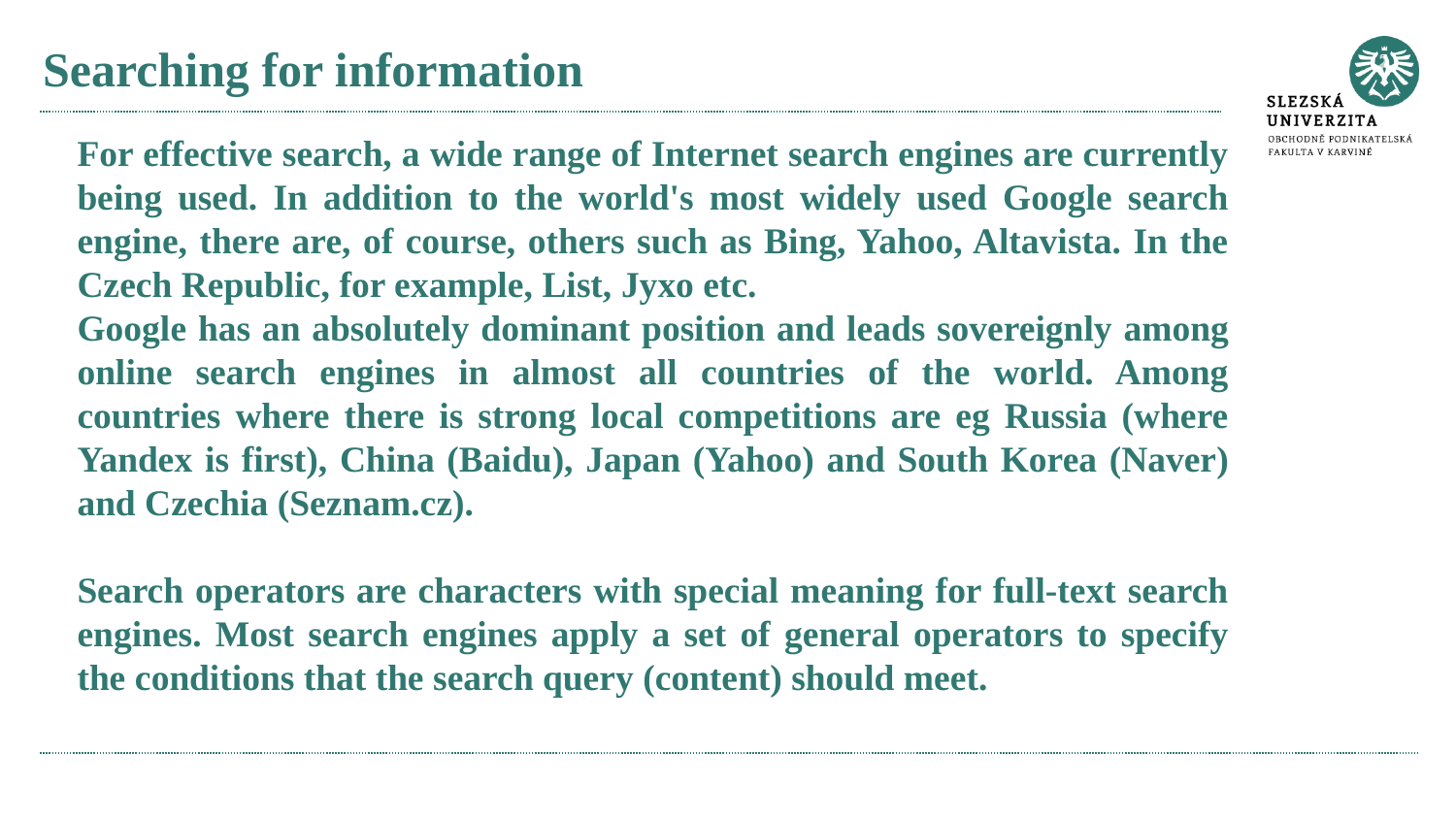

# Searching for information
For effective search, a wide range of Internet search engines are currently being used. In addition to the world's most widely used Google search engine, there are, of course, others such as Bing, Yahoo, Altavista. In the Czech Republic, for example, List, Jyxo etc.
Google has an absolutely dominant position and leads sovereignly among online search engines in almost all countries of the world. Among countries where there is strong local competitions are eg Russia (where Yandex is first), China (Baidu), Japan (Yahoo) and South Korea (Naver) and Czechia (Seznam.cz).

Search operators are characters with special meaning for full-text search engines. Most search engines apply a set of general operators to specify the conditions that the search query (content) should meet.